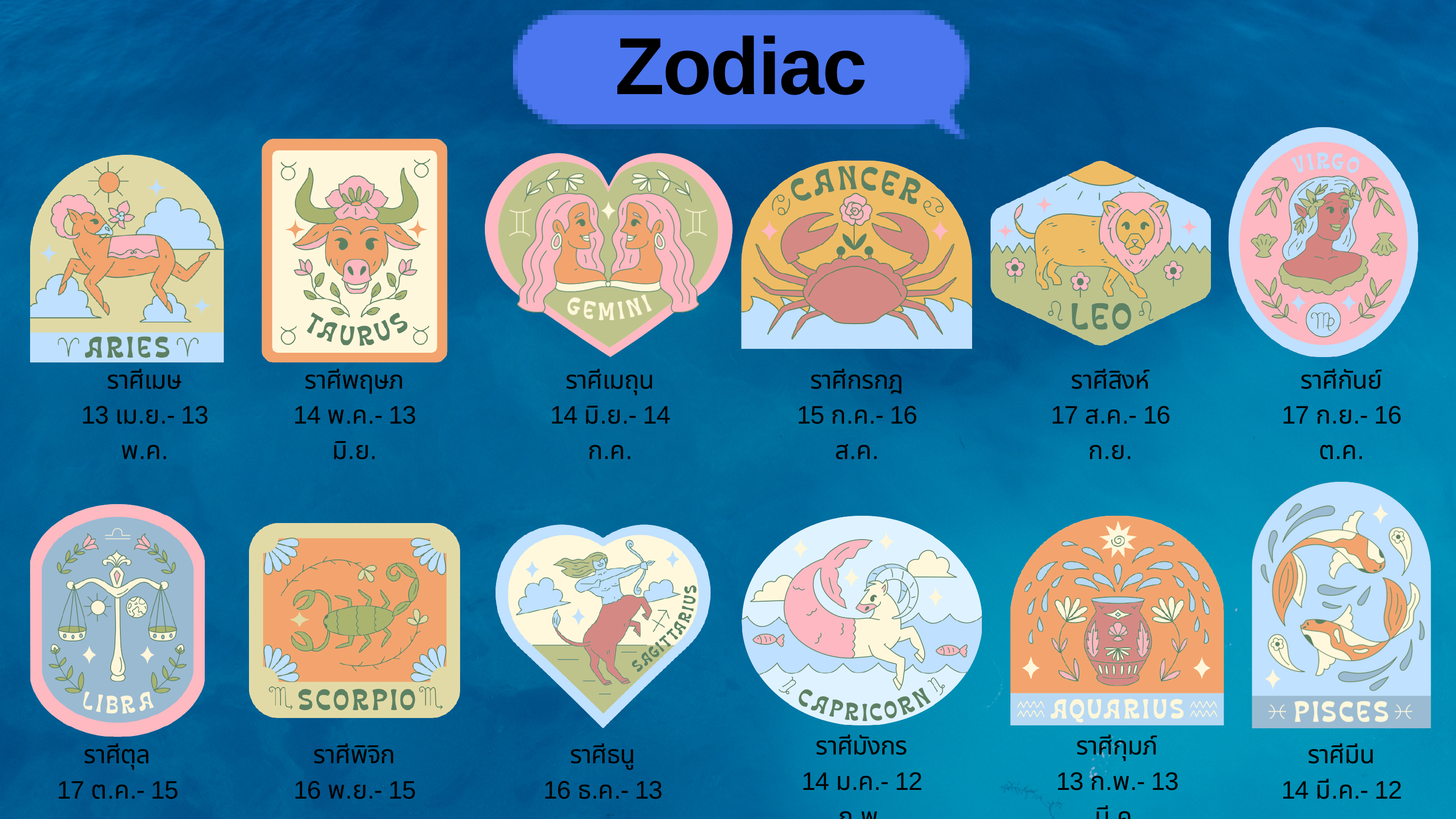

Zodiac

ราศีเมษ
13 เม.ย.- 13 พ.ค.
ราศีพฤษภ
14 พ.ค.- 13 มิ.ย.
ราศีเมถุน
14 มิ.ย.- 14 ก.ค.
ราศีกรกฎ
15 ก.ค.- 16 ส.ค.
ราศีสิงห์
17 ส.ค.- 16 ก.ย.
ราศีกันย์
17 ก.ย.- 16 ต.ค.

ราศีมังกร
14 ม.ค.- 12 ก.พ.
ราศีกุมภ์
13 ก.พ.- 13 มี.ค.
ราศีตุล
17 ต.ค.- 15 พ.ย.
ราศีพิจิก
16 พ.ย.- 15 ธ.ค
ราศีธนู
16 ธ.ค.- 13 ม.ค
ราศีมีน
14 มี.ค.- 12 เม.ย.